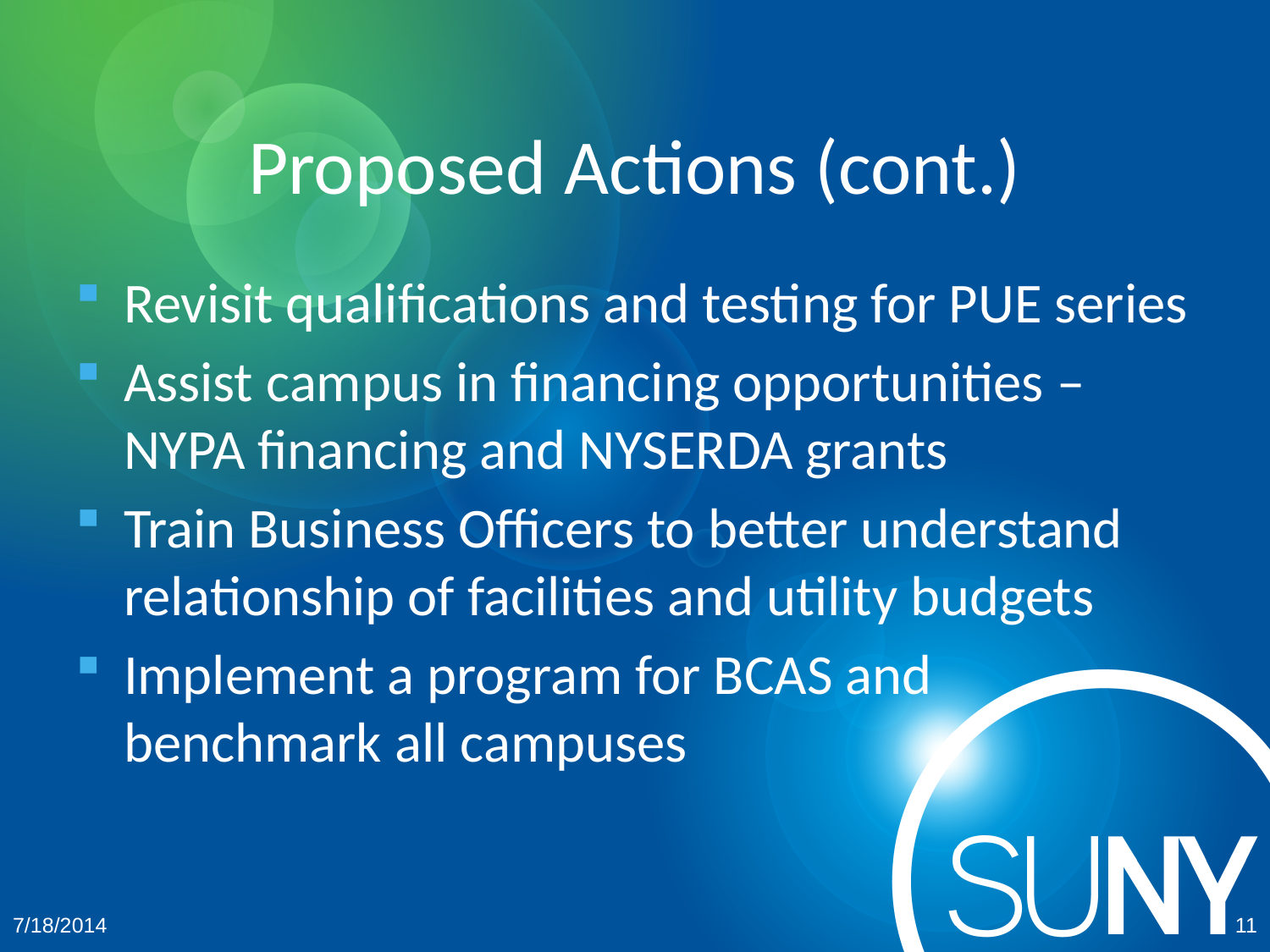

# Proposed Actions (cont.)
Revisit qualifications and testing for PUE series
Assist campus in financing opportunities – NYPA financing and NYSERDA grants
Train Business Officers to better understand relationship of facilities and utility budgets
Implement a program for BCAS and benchmark all campuses
7/18/2014
11